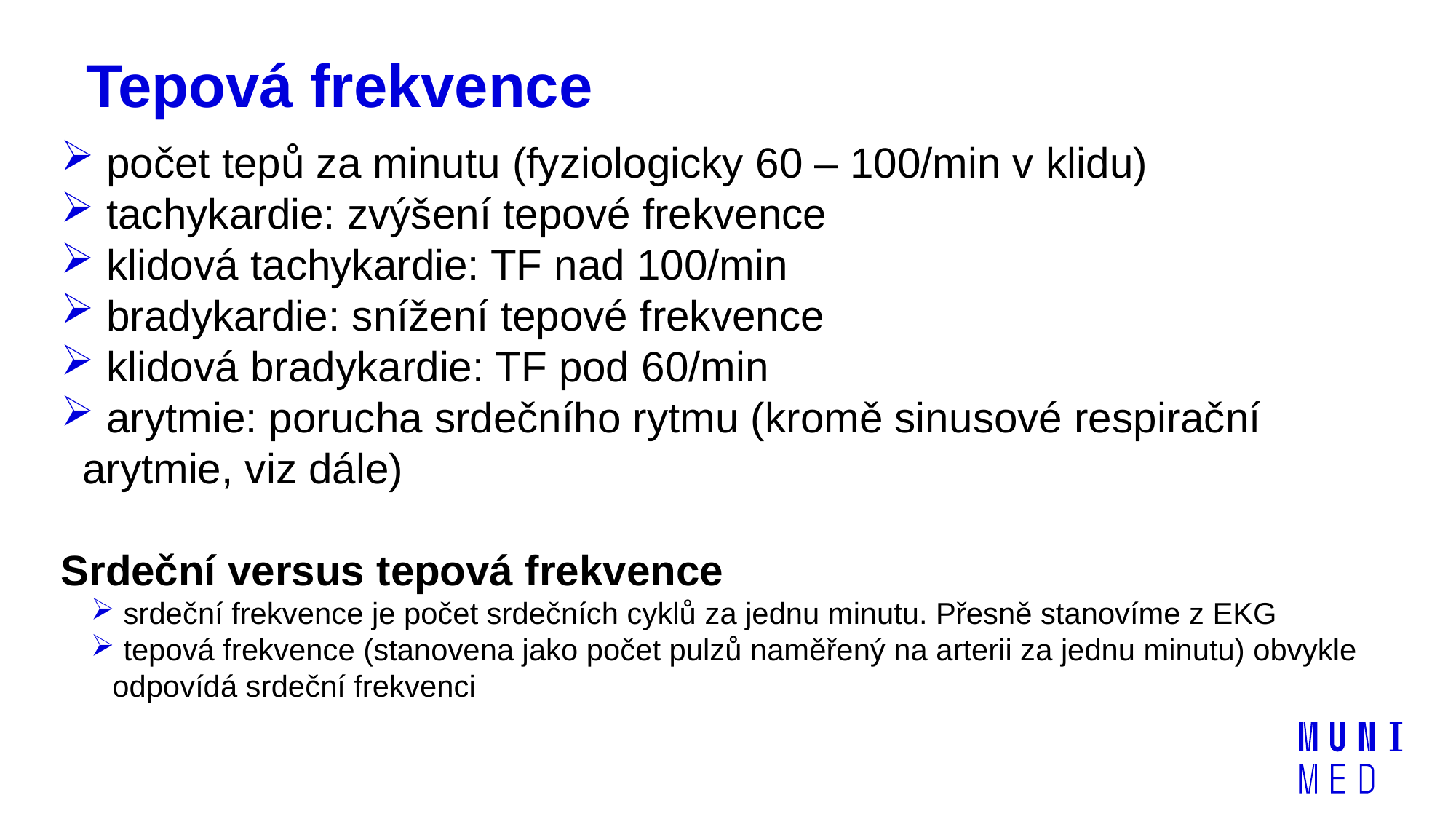

# Tepová frekvence
 počet tepů za minutu (fyziologicky 60 – 100/min v klidu)
 tachykardie: zvýšení tepové frekvence
 klidová tachykardie: TF nad 100/min
 bradykardie: snížení tepové frekvence
 klidová bradykardie: TF pod 60/min
 arytmie: porucha srdečního rytmu (kromě sinusové respirační arytmie, viz dále)

Srdeční versus tepová frekvence
 srdeční frekvence je počet srdečních cyklů za jednu minutu. Přesně stanovíme z EKG
 tepová frekvence (stanovena jako počet pulzů naměřený na arterii za jednu minutu) obvykle odpovídá srdeční frekvenci